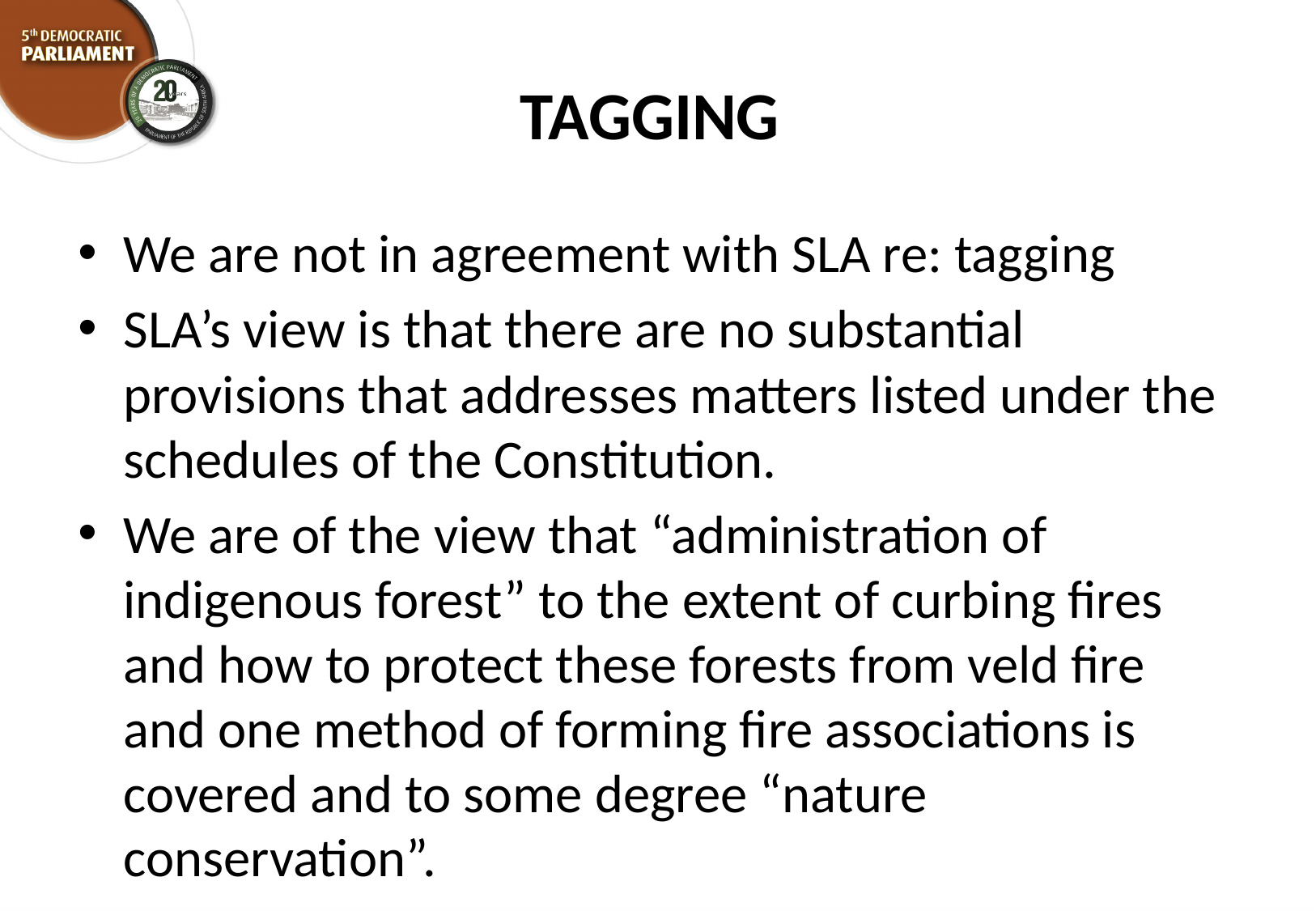

# TAGGING
We are not in agreement with SLA re: tagging
SLA’s view is that there are no substantial provisions that addresses matters listed under the schedules of the Constitution.
We are of the view that “administration of indigenous forest” to the extent of curbing fires and how to protect these forests from veld fire and one method of forming fire associations is covered and to some degree “nature conservation”.